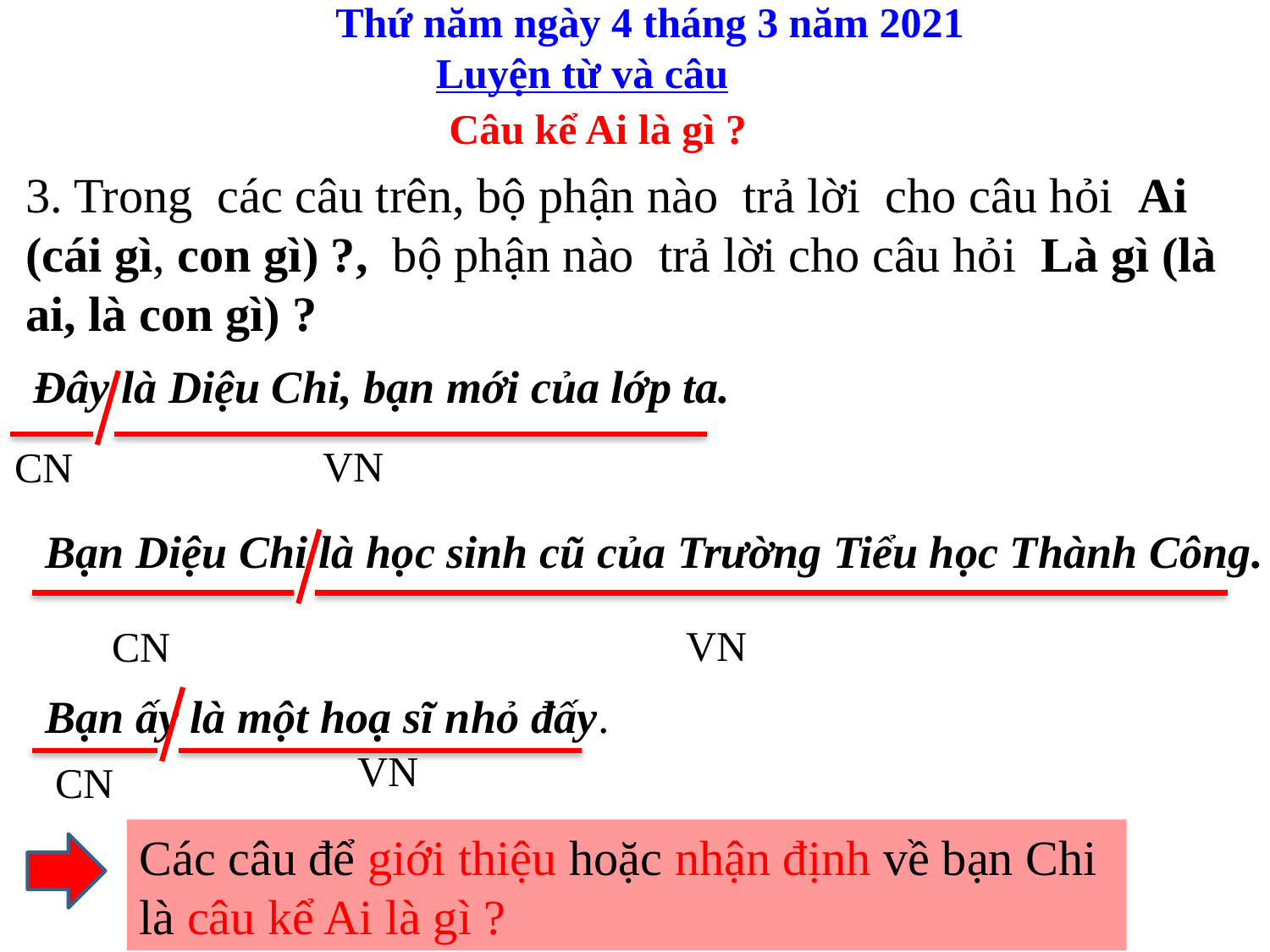

Thứ năm ngày 4 tháng 3 năm 2021
                                            Luyện từ và câu
Câu kể Ai là gì ?

3. Trong  các câu trên, bộ phận nào  trả lời  cho câu hỏi  Ai (cái gì, con gì) ?,  bộ phận nào  trả lời cho câu hỏi  Là gì (là ai, là con gì) ?
Đây là Diệu Chi, bạn mới của lớp ta.

 Bạn Diệu Chi là học sinh cũ của Trường Tiểu học Thành Công.

 Bạn ấy là một hoạ sĩ nhỏ đấy.

VN
CN
VN
CN
VN
CN
Các câu để giới thiệu hoặc nhận định về bạn Chi là câu kể Ai là gì ?